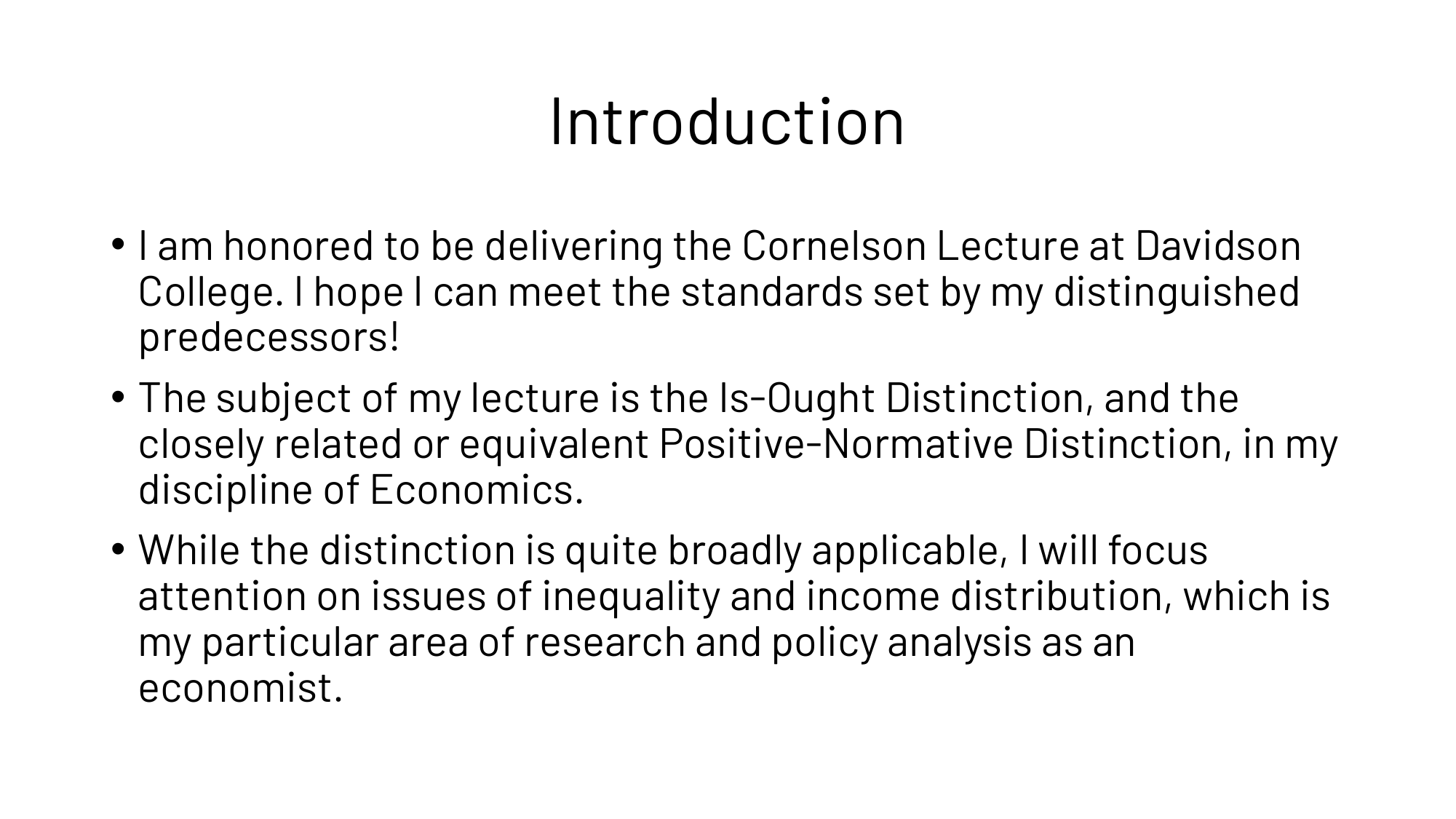

# Introduction
I am honored to be delivering the Cornelson Lecture at Davidson College. I hope I can meet the standards set by my distinguished predecessors!
The subject of my lecture is the Is-Ought Distinction, and the closely related or equivalent Positive-Normative Distinction, in my discipline of Economics.
While the distinction is quite broadly applicable, I will focus attention on issues of inequality and income distribution, which is my particular area of research and policy analysis as an economist.